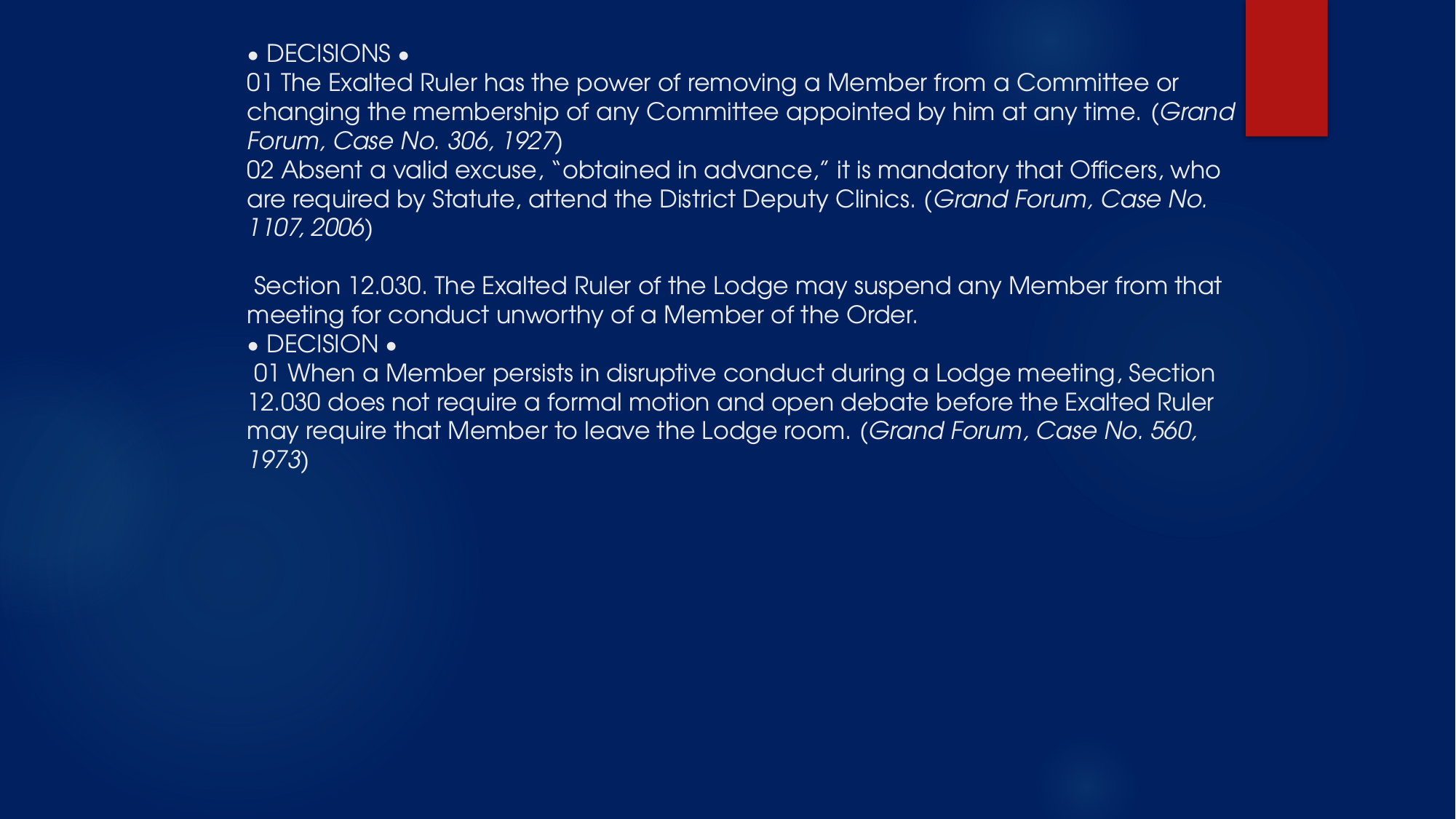

# • DECISIONS • 01 The Exalted Ruler has the power of removing a Member from a Committee or changing the membership of any Committee appointed by him at any time. (Grand Forum, Case No. 306, 1927) 02 Absent a valid excuse, “obtained in advance,” it is mandatory that Officers, who are required by Statute, attend the District Deputy Clinics. (Grand Forum, Case No. 1107, 2006) Section 12.030. The Exalted Ruler of the Lodge may suspend any Member from that meeting for conduct unworthy of a Member of the Order. • DECISION • 01 When a Member persists in disruptive conduct during a Lodge meeting, Section 12.030 does not require a formal motion and open debate before the Exalted Ruler may require that Member to leave the Lodge room. (Grand Forum, Case No. 560, 1973)